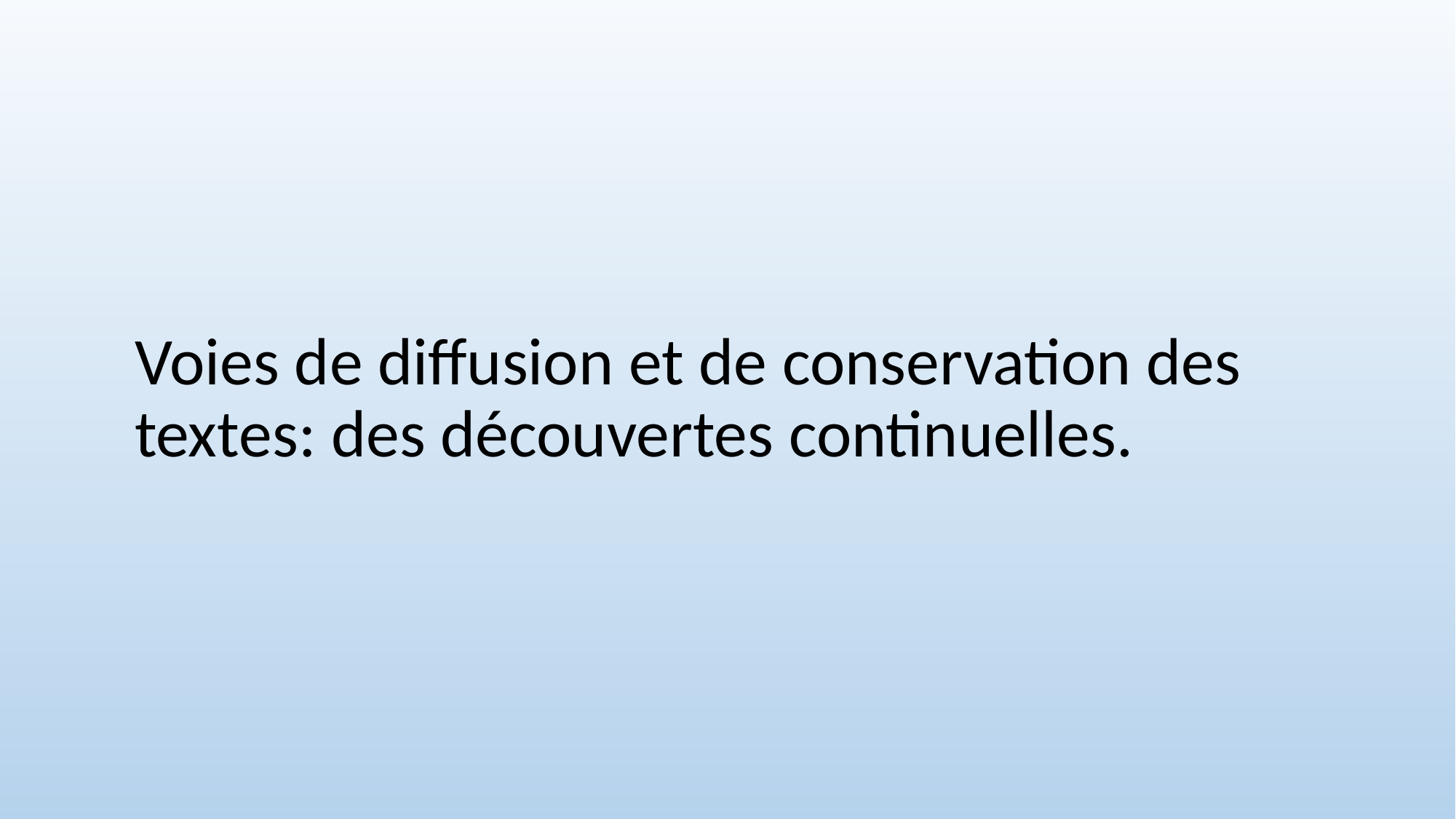

# Voies de diffusion et de conservation des textes: des découvertes continuelles.